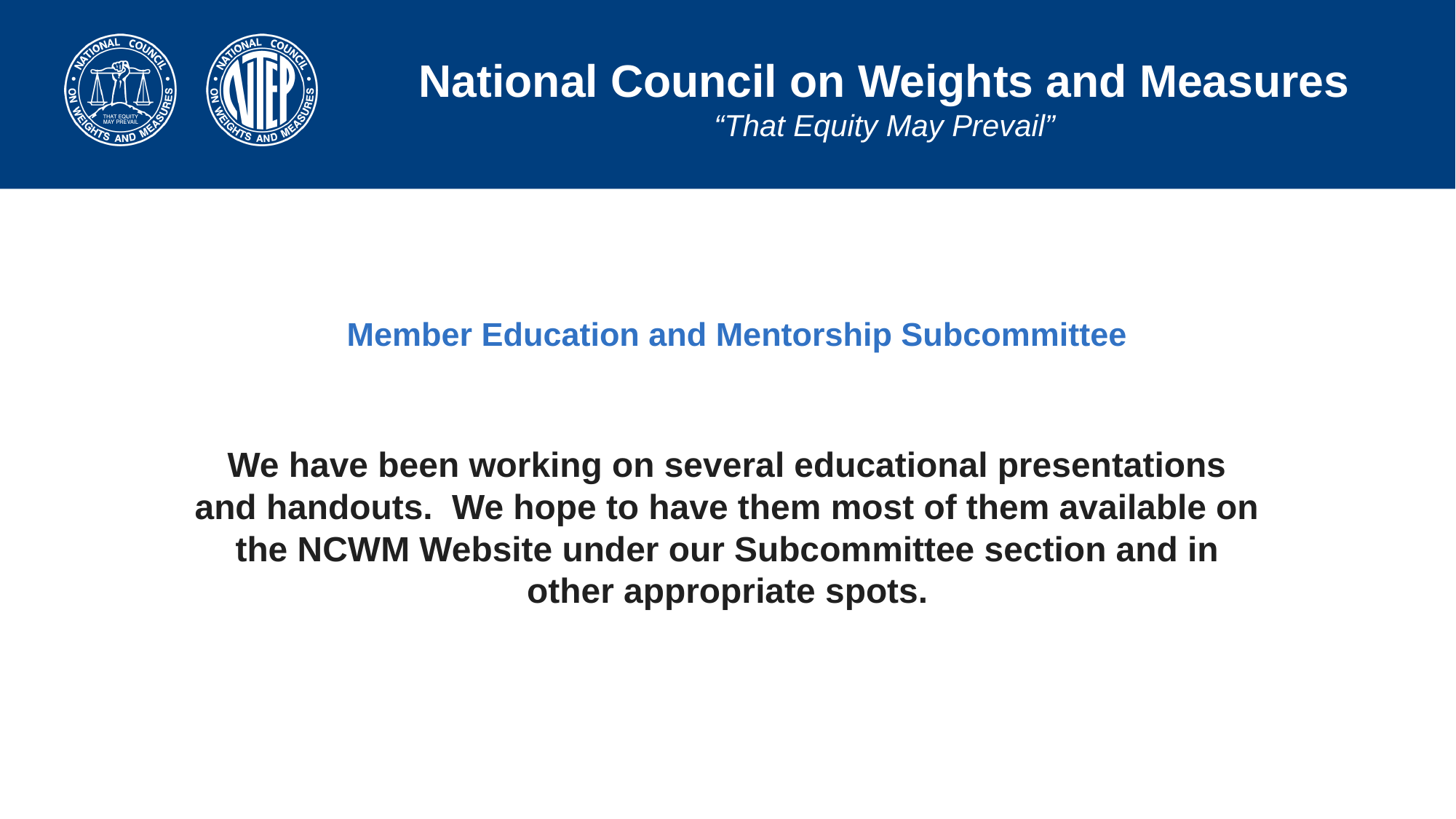

# Member Education and Mentorship Subcommittee

We have been working on several educational presentations and handouts.  We hope to have them most of them available on the NCWM Website under our Subcommittee section and in other appropriate spots.